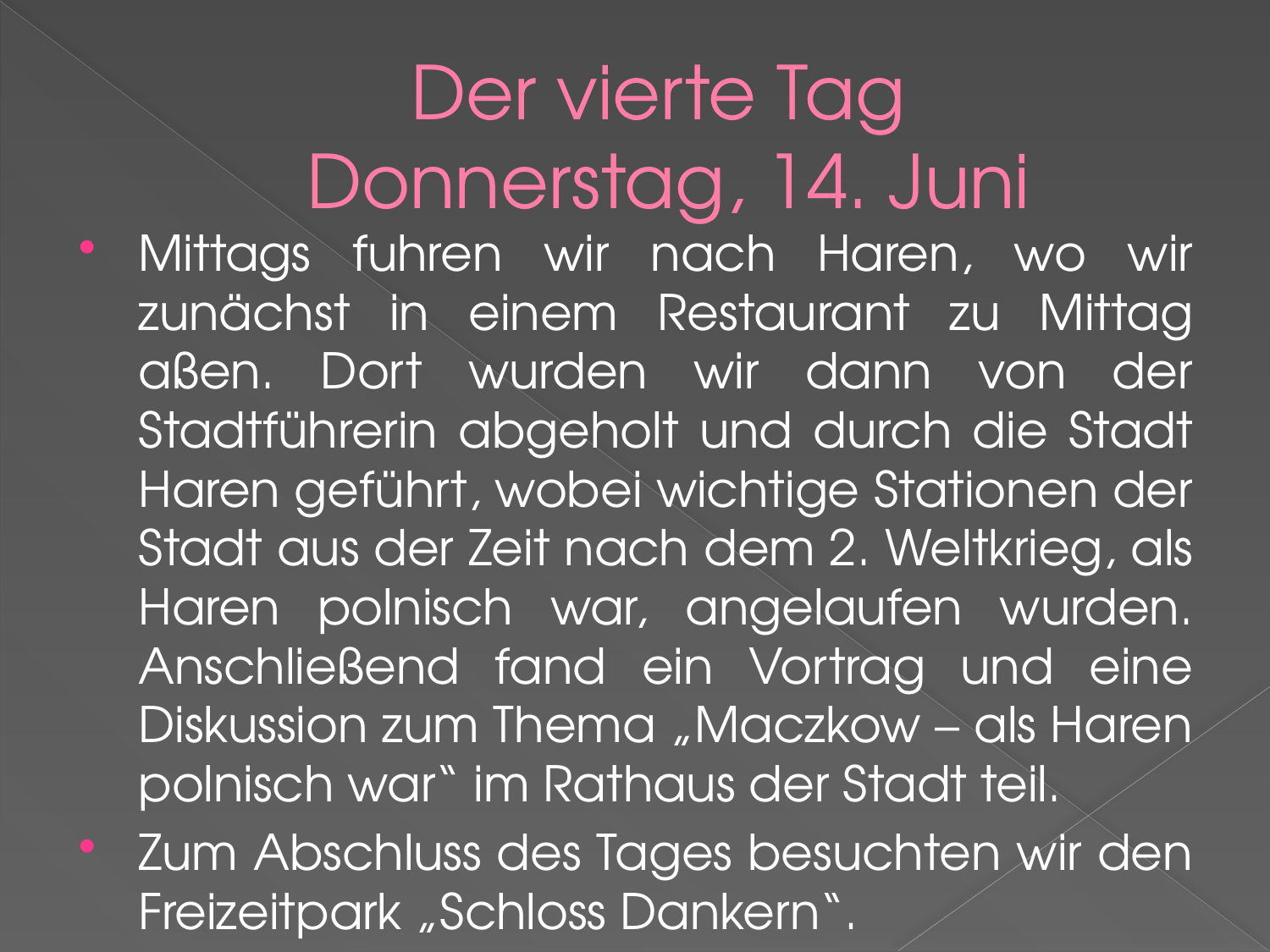

# Der vierte Tag Donnerstag, 14. Juni
Mittags fuhren wir nach Haren, wo wir zunächst in einem Restaurant zu Mittag aßen. Dort wurden wir dann von der Stadtführerin abgeholt und durch die Stadt Haren geführt, wobei wichtige Stationen der Stadt aus der Zeit nach dem 2. Weltkrieg, als Haren polnisch war, angelaufen wurden. Anschließend fand ein Vortrag und eine Diskussion zum Thema „Maczkow – als Haren polnisch war“ im Rathaus der Stadt teil.
Zum Abschluss des Tages besuchten wir den Freizeitpark „Schloss Dankern“.